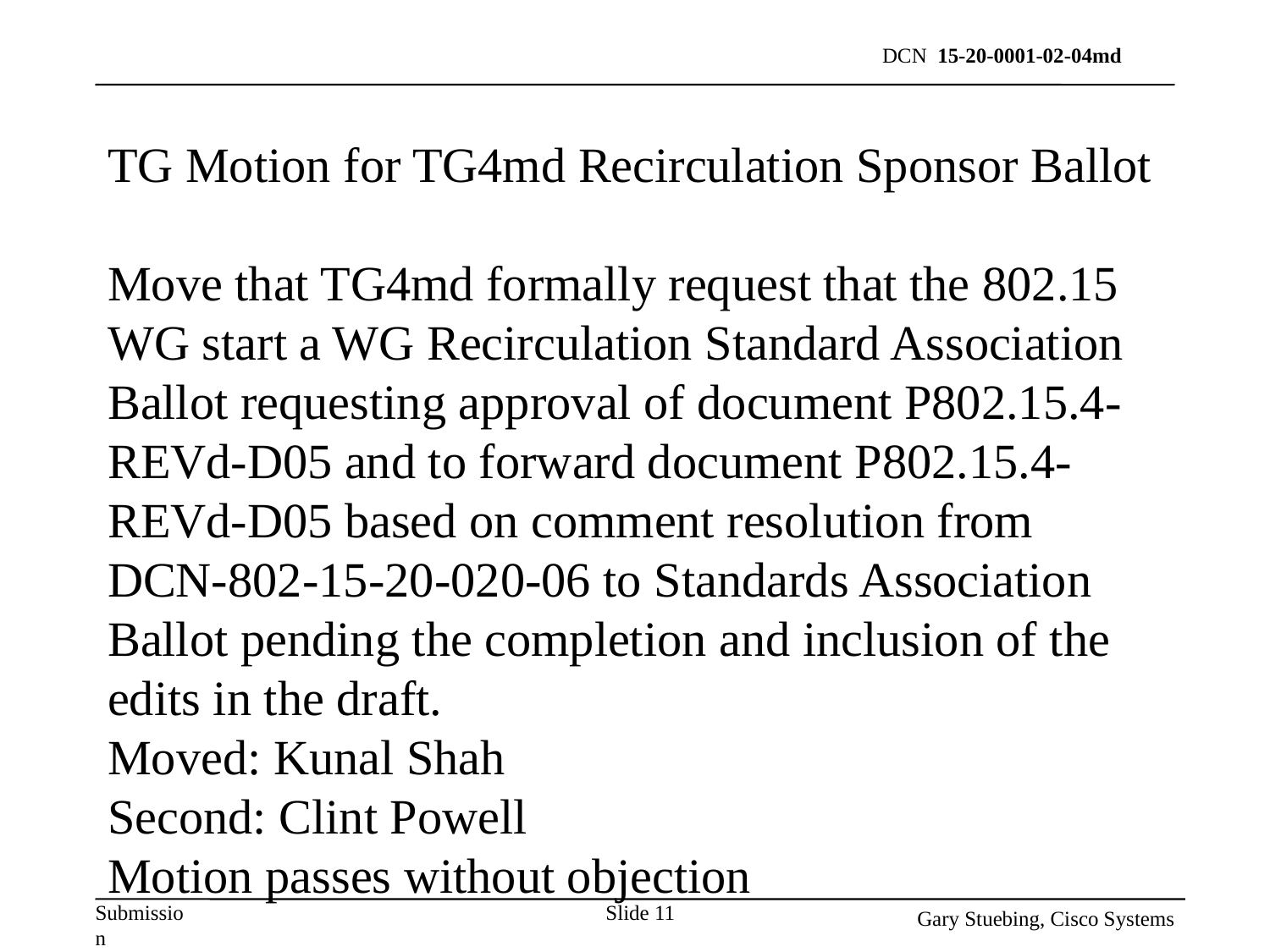

TG Motion for TG4md Recirculation Sponsor Ballot

Move that TG4md formally request that the 802.15 WG start a WG Recirculation Standard Association Ballot requesting approval of document P802.15.4-REVd-D05 and to forward document P802.15.4-REVd-D05 based on comment resolution from DCN-802-15-20-020-06 to Standards Association Ballot pending the completion and inclusion of the edits in the draft.
Moved: Kunal Shah
Second: Clint Powell
Motion passes without objection
Slide 11